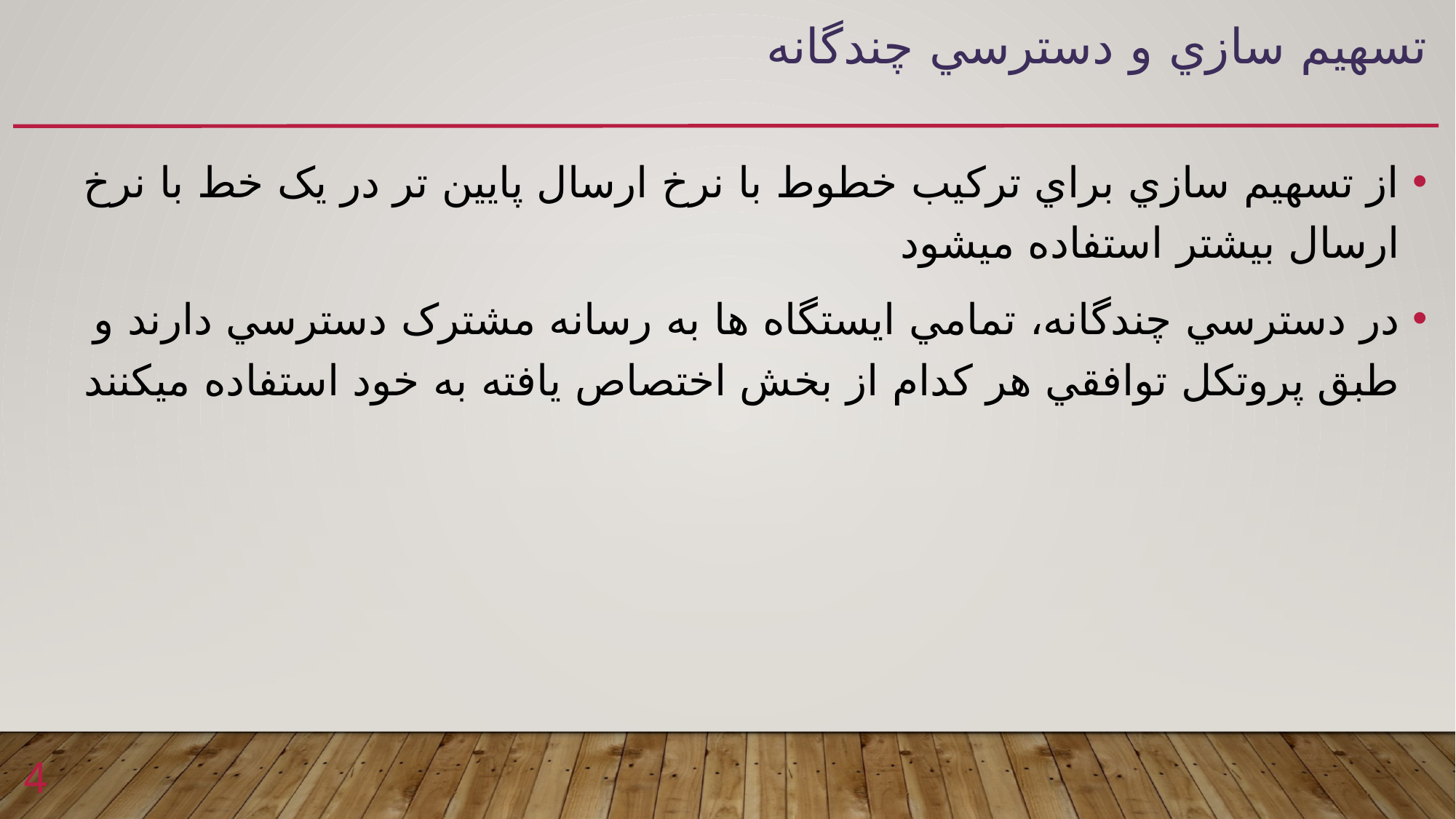

# تسهيم سازي و دسترسي چندگانه
از تسهيم سازي براي ترکيب خطوط با نرخ ارسال پايين تر در يک خط با نرخ ارسال بيشتر استفاده ميشود
در دسترسي چندگانه، تمامي ايستگاه ها به رسانه مشترک دسترسي دارند و طبق پروتکل توافقي هر کدام از بخش اختصاص يافته به خود استفاده ميکنند
4